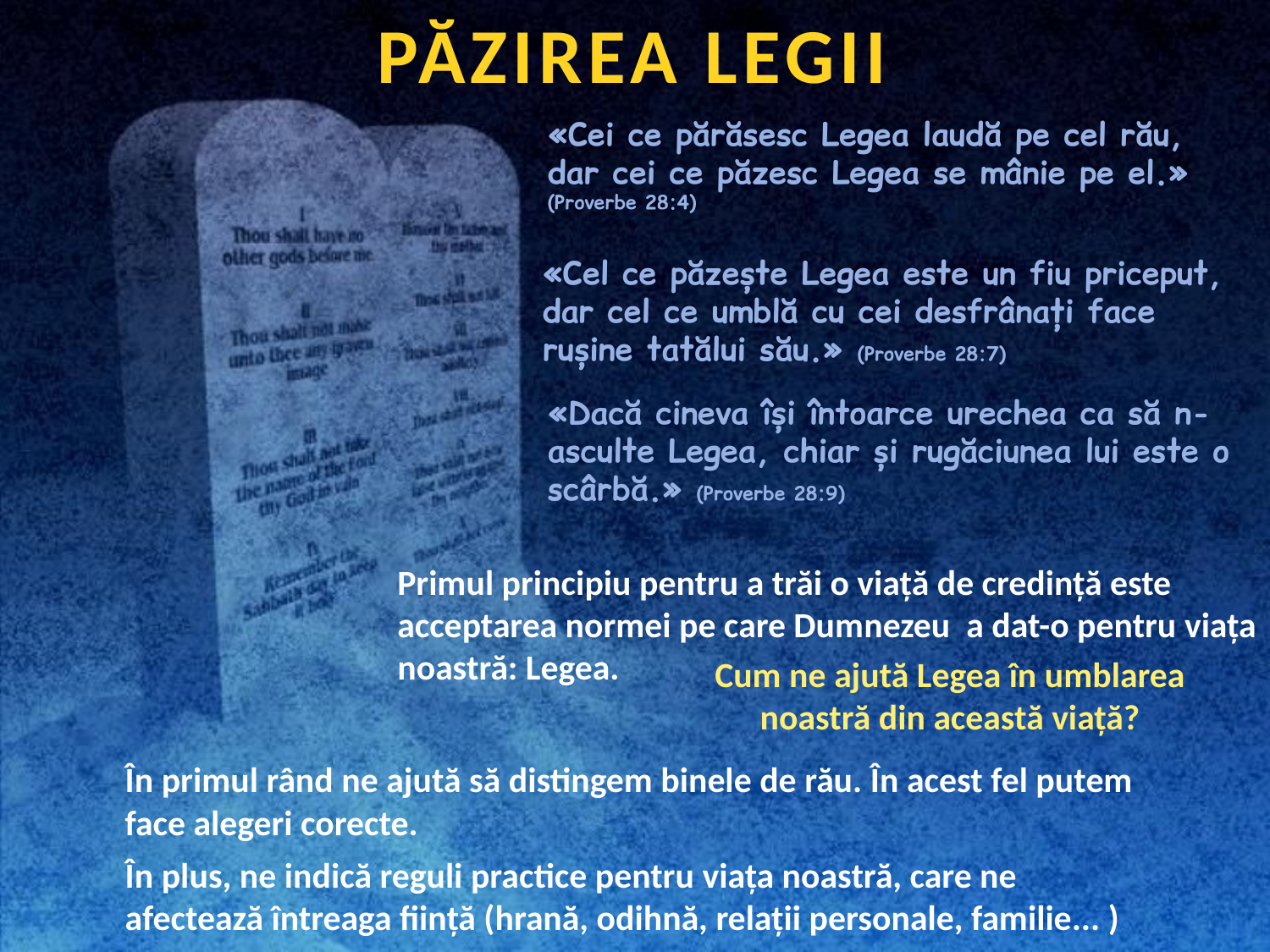

PĂZIREA LEGII
«Cei ce părăsesc Legea laudă pe cel rău, dar cei ce păzesc Legea se mânie pe el.» (Proverbe 28:4)
«Cel ce păzeşte Legea este un fiu priceput, dar cel ce umblă cu cei desfrânaţi face ruşine tatălui său.» (Proverbe 28:7)
«Dacă cineva îşi întoarce urechea ca să n-asculte Legea, chiar şi rugăciunea lui este o scârbă.» (Proverbe 28:9)
Primul principiu pentru a trăi o viață de credință este acceptarea normei pe care Dumnezeu  a dat-o pentru viața noastră: Legea.
Cum ne ajută Legea în umblarea noastră din această viață?
În primul rând ne ajută să distingem binele de rău. În acest fel putem face alegeri corecte.
În plus, ne indică reguli practice pentru viața noastră, care ne afectează întreaga ființă (hrană, odihnă, relații personale, familie... )